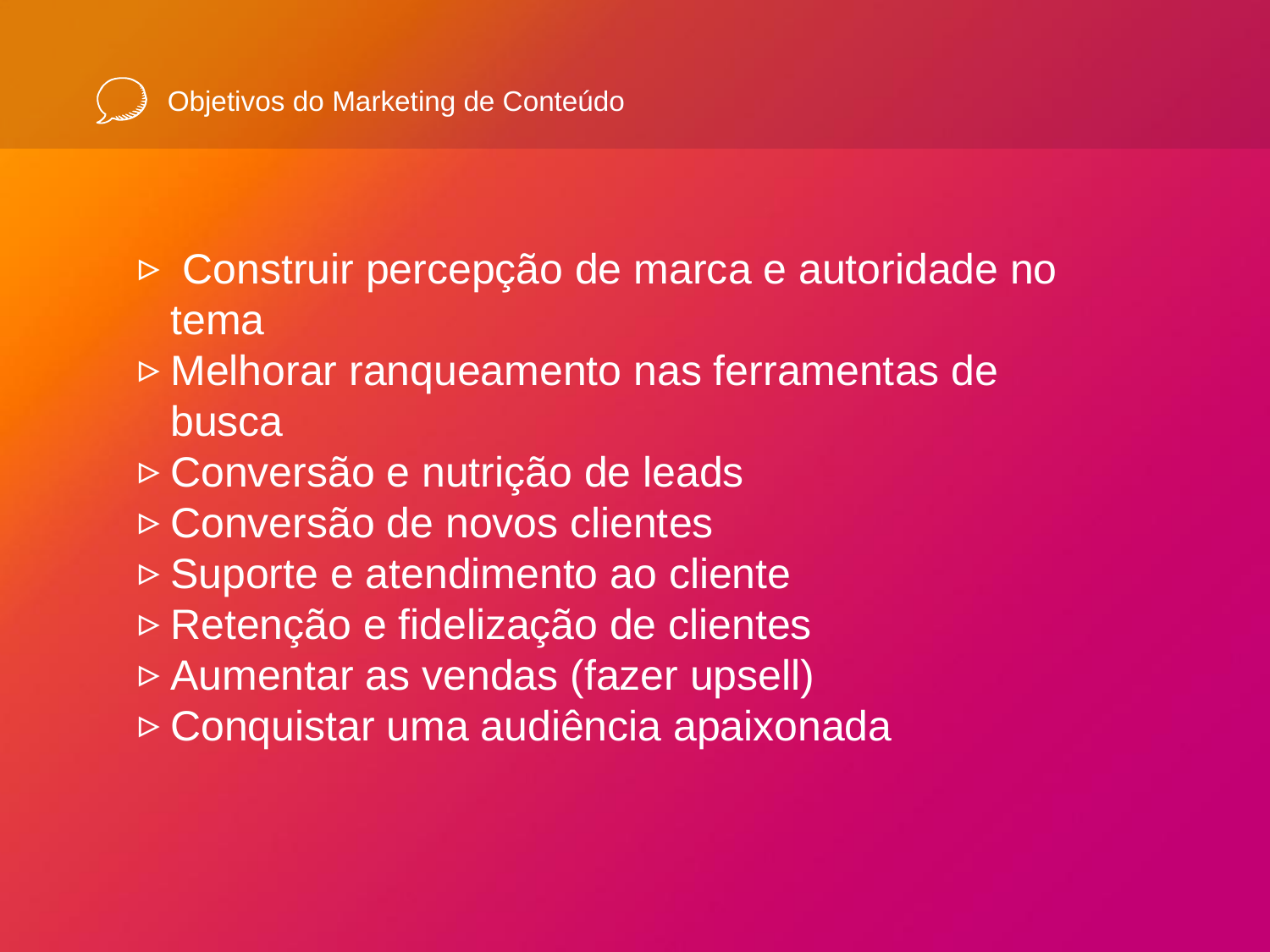

# Objetivos do Marketing de Conteúdo
 Construir percepção de marca e autoridade no tema
Melhorar ranqueamento nas ferramentas de busca
Conversão e nutrição de leads
Conversão de novos clientes
Suporte e atendimento ao cliente
Retenção e fidelização de clientes
Aumentar as vendas (fazer upsell)
Conquistar uma audiência apaixonada